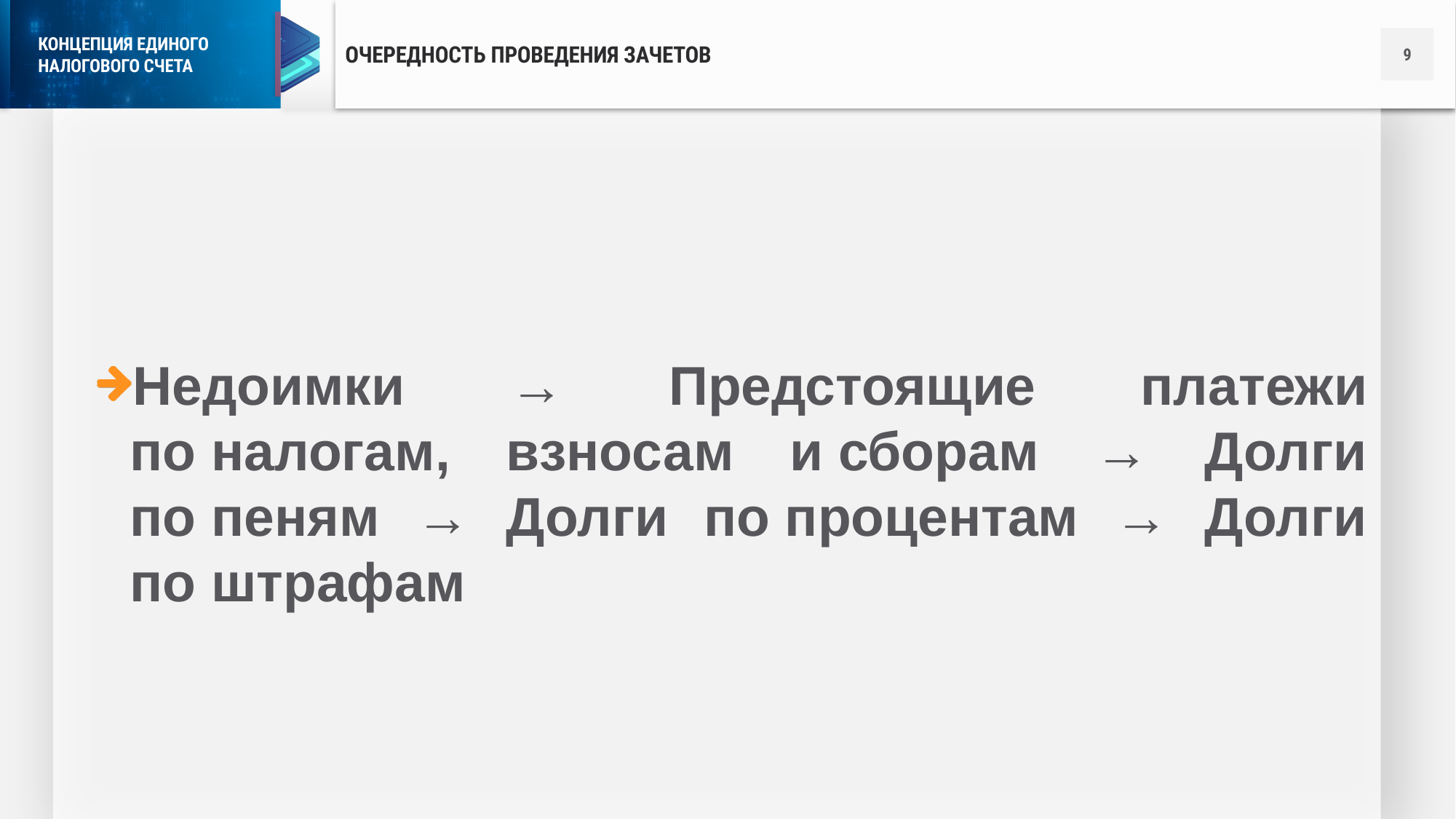

ОЧЕРЕДНОСТЬ ПРОВЕДЕНИЯ ЗАЧЕТОВ
9

Недоимки → Предстоящие платежи по налогам, взносам и сборам → Долги по пеням → Долги по процентам → Долги по штрафам